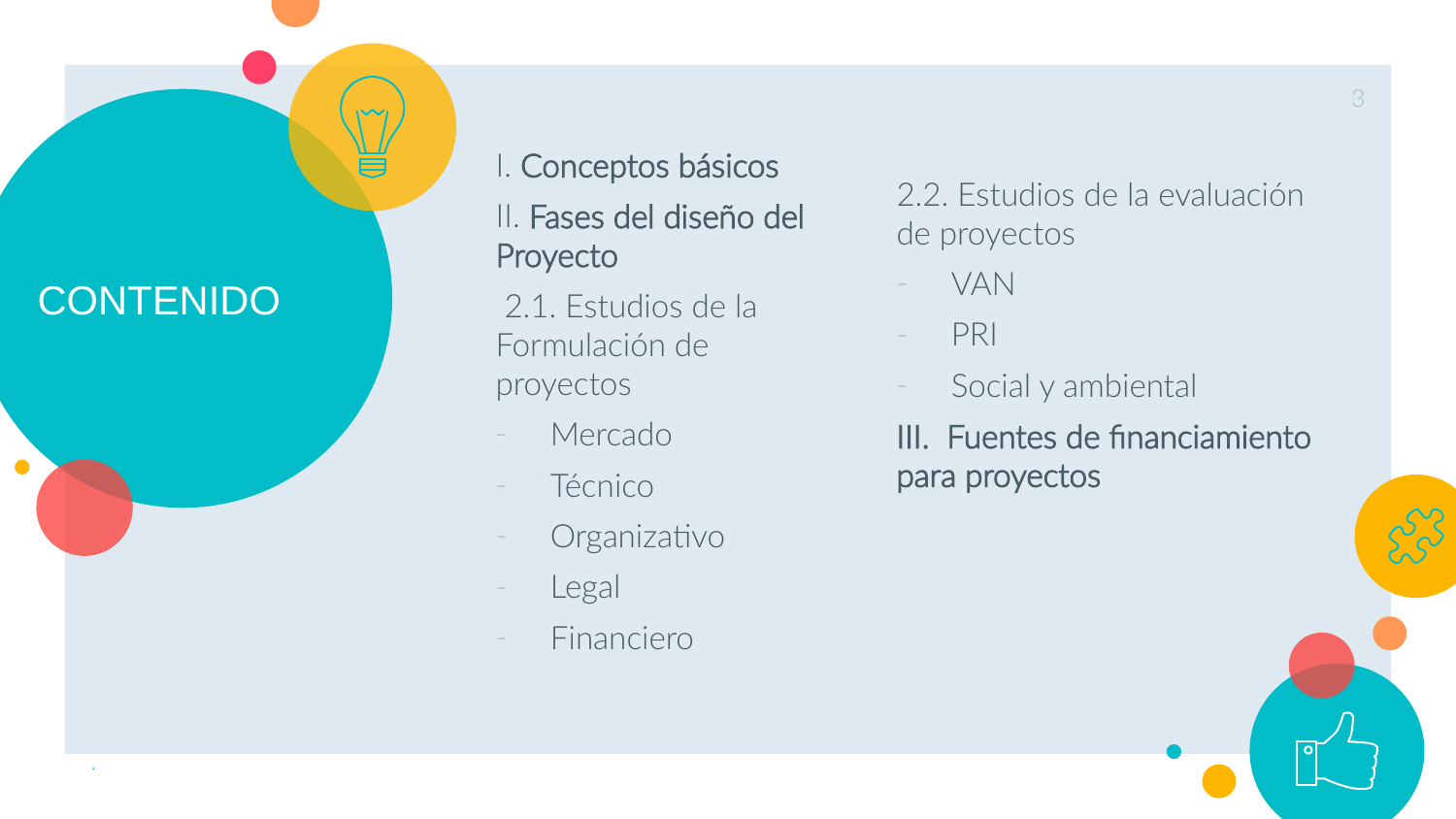

3
# CONTENIDO

I. Conceptos básicos
II. Fases del diseño del Proyecto
 2.1. Estudios de la Formulación de proyectos
Mercado
Técnico
Organizativo
Legal
Financiero

2.2. Estudios de la evaluación de proyectos
VAN
PRI
Social y ambiental
III.  Fuentes de financiamiento para proyectos
.